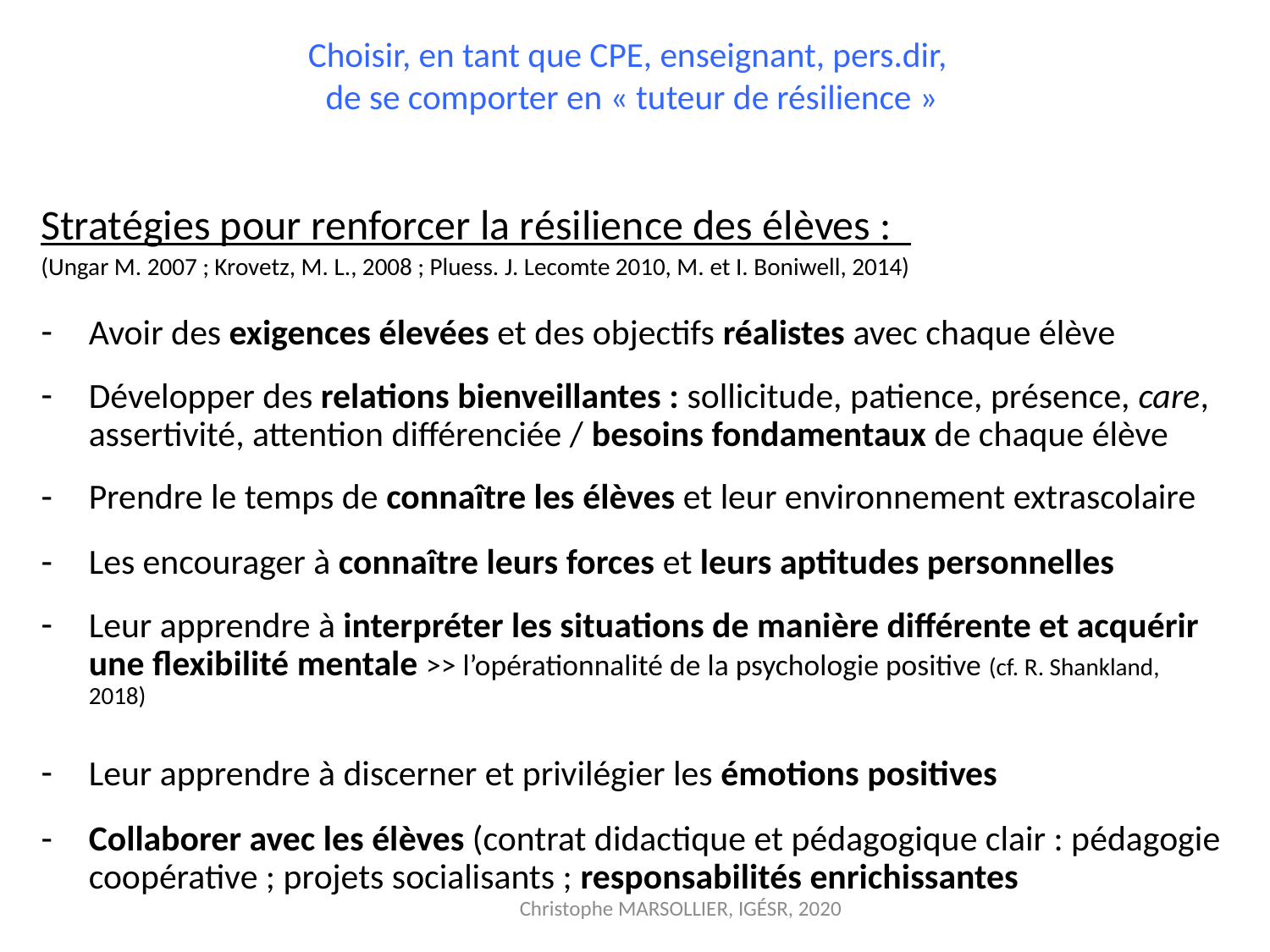

# Choisir, en tant que CPE, enseignant, pers.dir, de se comporter en « tuteur de résilience »
Stratégies pour renforcer la résilience des élèves :
(Ungar M. 2007 ; Krovetz, M. L., 2008 ; Pluess. J. Lecomte 2010, M. et I. Boniwell, 2014)
Avoir des exigences élevées et des objectifs réalistes avec chaque élève

Développer des relations bienveillantes : sollicitude, patience, présence, care, assertivité, attention différenciée / besoins fondamentaux de chaque élève

Prendre le temps de connaître les élèves et leur environnement extrascolaire

Les encourager à connaître leurs forces et leurs aptitudes personnelles

Leur apprendre à interpréter les situations de manière différente et acquérir une flexibilité mentale >> l’opérationnalité de la psychologie positive (cf. R. Shankland, 2018)

Leur apprendre à discerner et privilégier les émotions positives

Collaborer avec les élèves (contrat didactique et pédagogique clair : pédagogie coopérative ; projets socialisants ; responsabilités enrichissantes
Christophe MARSOLLIER, IGÉSR, 2020